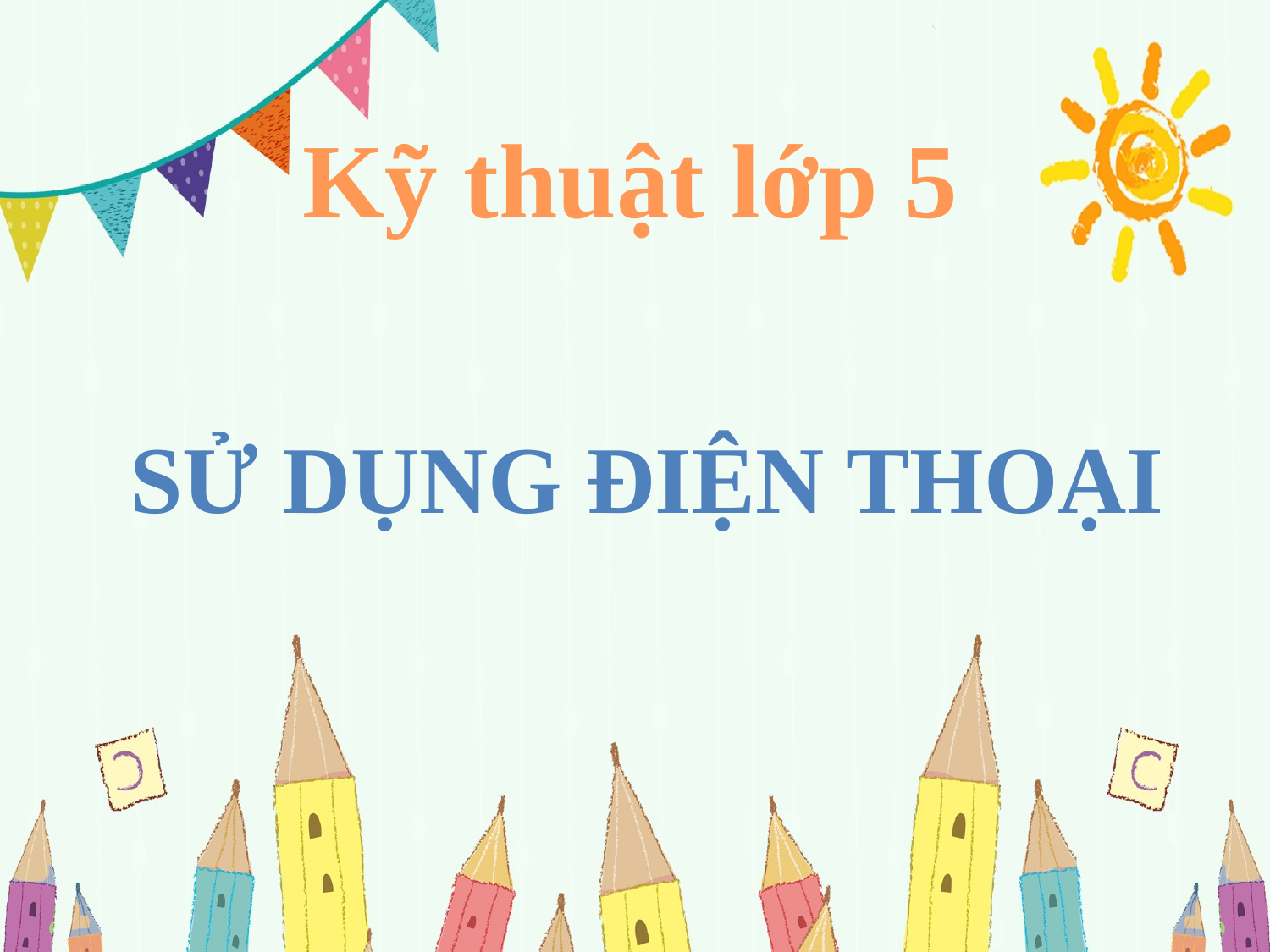

Kỹ thuật lớp 5
 sử dụng điện thoại